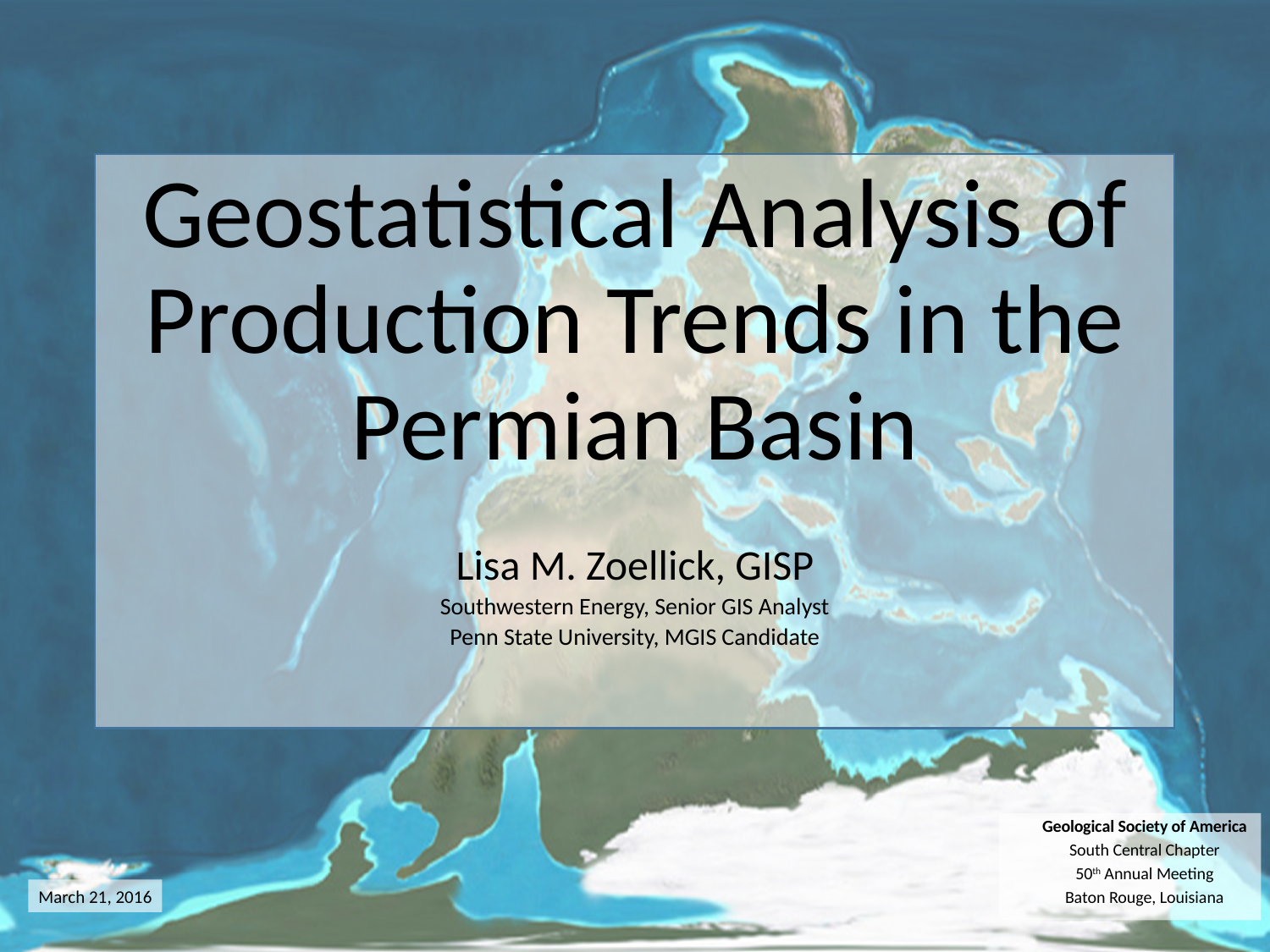

# Geostatistical Analysis of Production Trends in the Permian Basin

Lisa M. Zoellick, GISP
Southwestern Energy, Senior GIS Analyst
Penn State University, MGIS Candidate

Geological Society of America
South Central Chapter
50th Annual Meeting
Baton Rouge, Louisiana

March 21, 2016